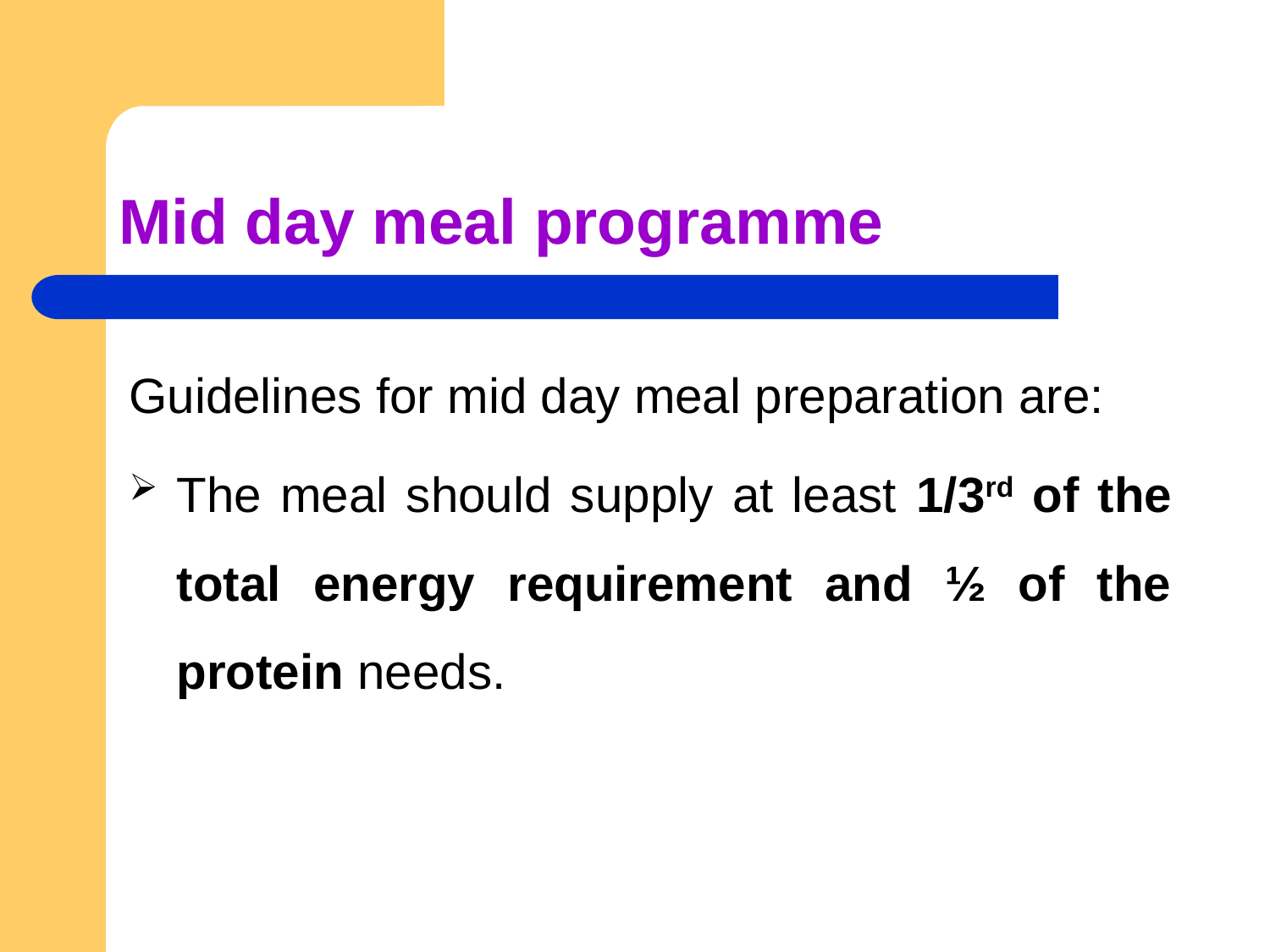

# Mid day meal programme
Guidelines for mid day meal preparation are:
The meal should supply at least 1/3rd of the total energy requirement and ½ of the protein needs.